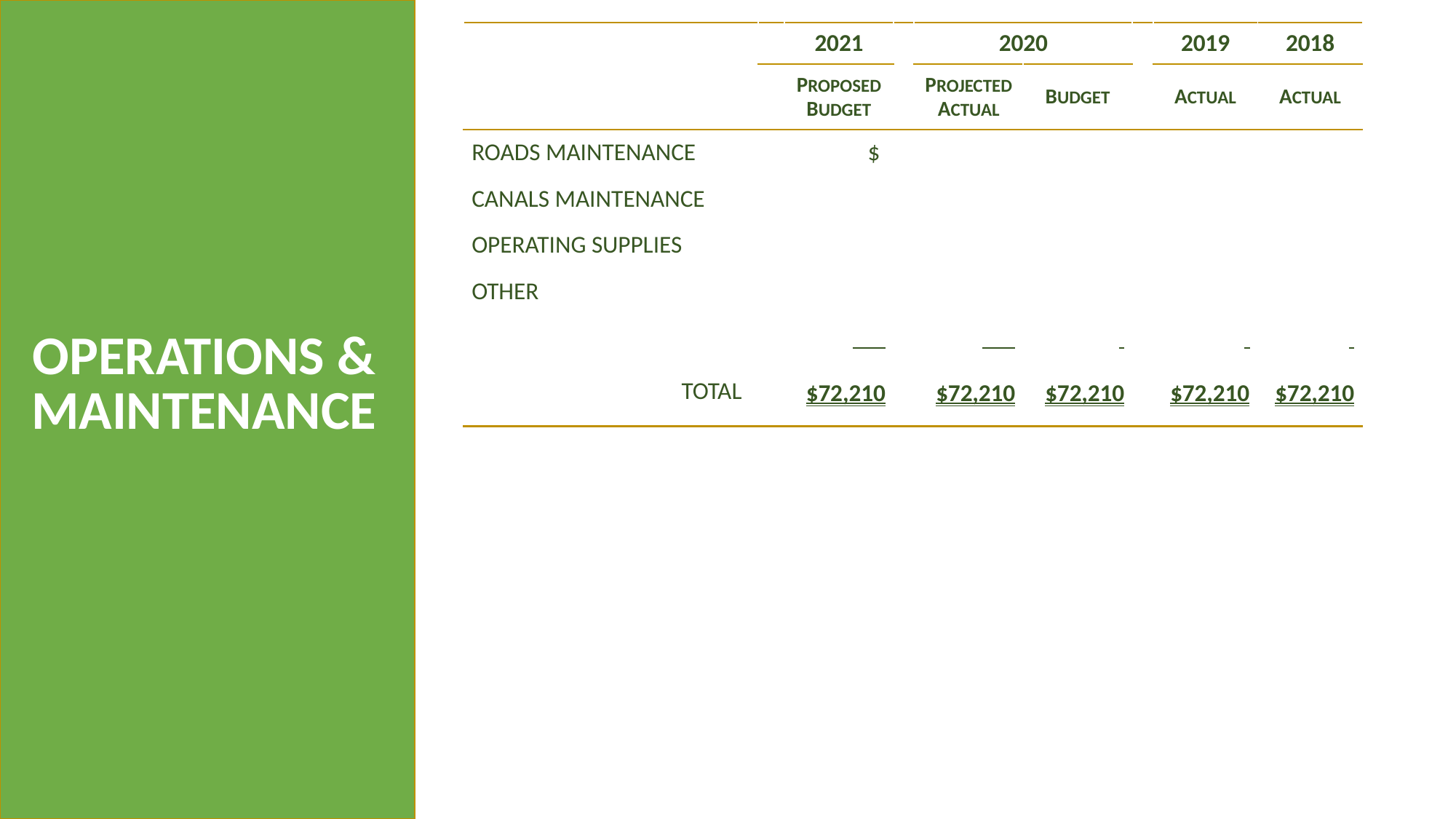

|  |  | 2021 |  | 2020 |  |  | 2019 | 2018 |
| --- | --- | --- | --- | --- | --- | --- | --- | --- |
|  |  | PROPOSED BUDGET |  | PROJECTED ACTUAL | BUDGET |  | ACTUAL | ACTUAL |
| ROADS MAINTENANCE |  | $ |  |  |  |  |  |  |
| CANALS MAINTENANCE |  |  |  |  |  |  |  |  |
| OPERATING SUPPLIES |  |  |  |  |  |  |  |  |
| OTHER |  |  |  |  |  |  |  |  |
|  |  |  |  |  |  |  |  |  |
| TOTAL |  | $72,210 |  | $72,210 | $72,210 |  | $72,210 | $72,210 |
OPERATIONS & MAINTENANCE